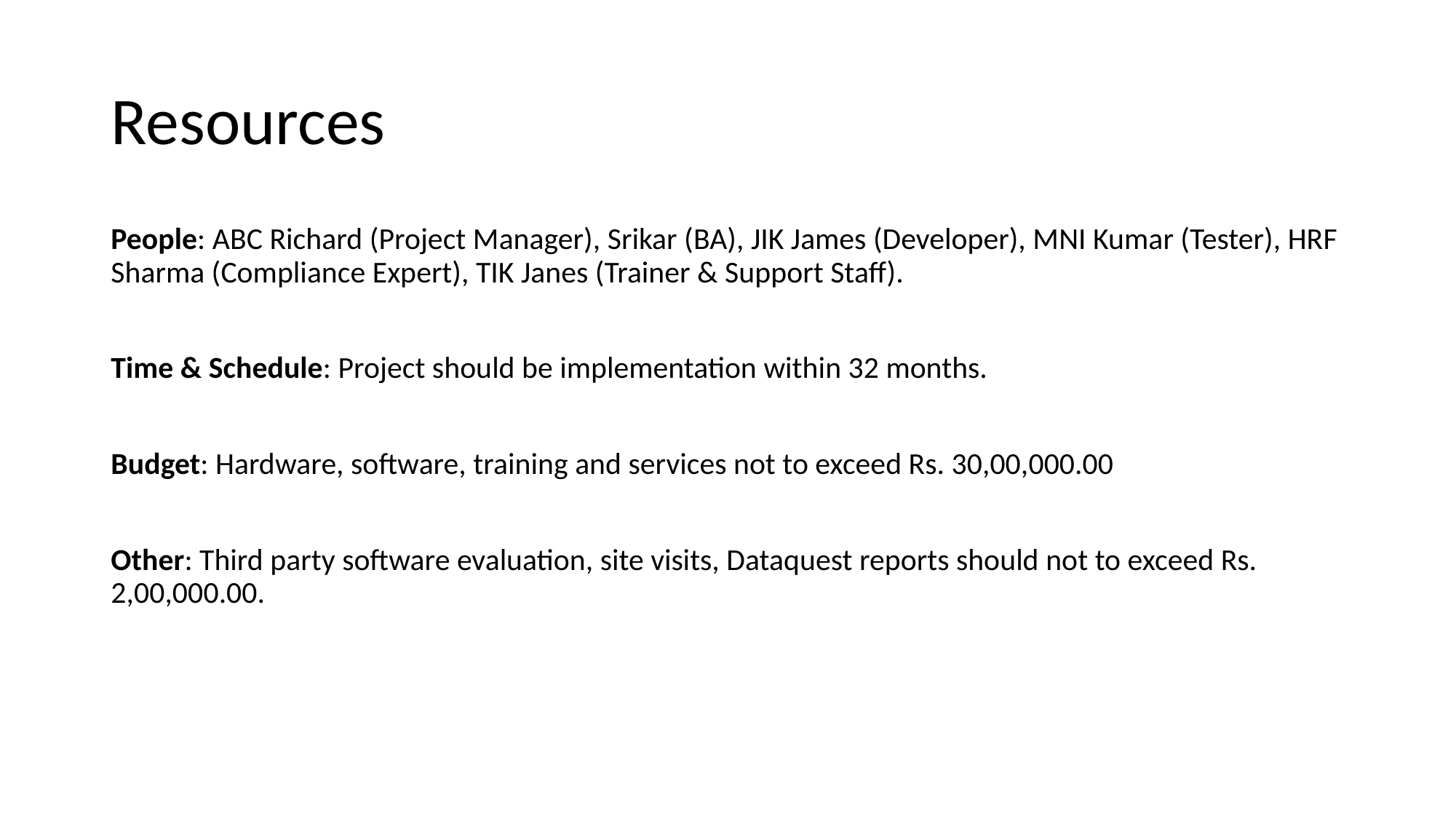

# Resources
People: ABC Richard (Project Manager), Srikar (BA), JIK James (Developer), MNI Kumar (Tester), HRF Sharma (Compliance Expert), TIK Janes (Trainer & Support Staff).

Time & Schedule: Project should be implementation within 32 months.

Budget: Hardware, software, training and services not to exceed Rs. 30,00,000.00

Other: Third party software evaluation, site visits, Dataquest reports should not to exceed Rs. 2,00,000.00.